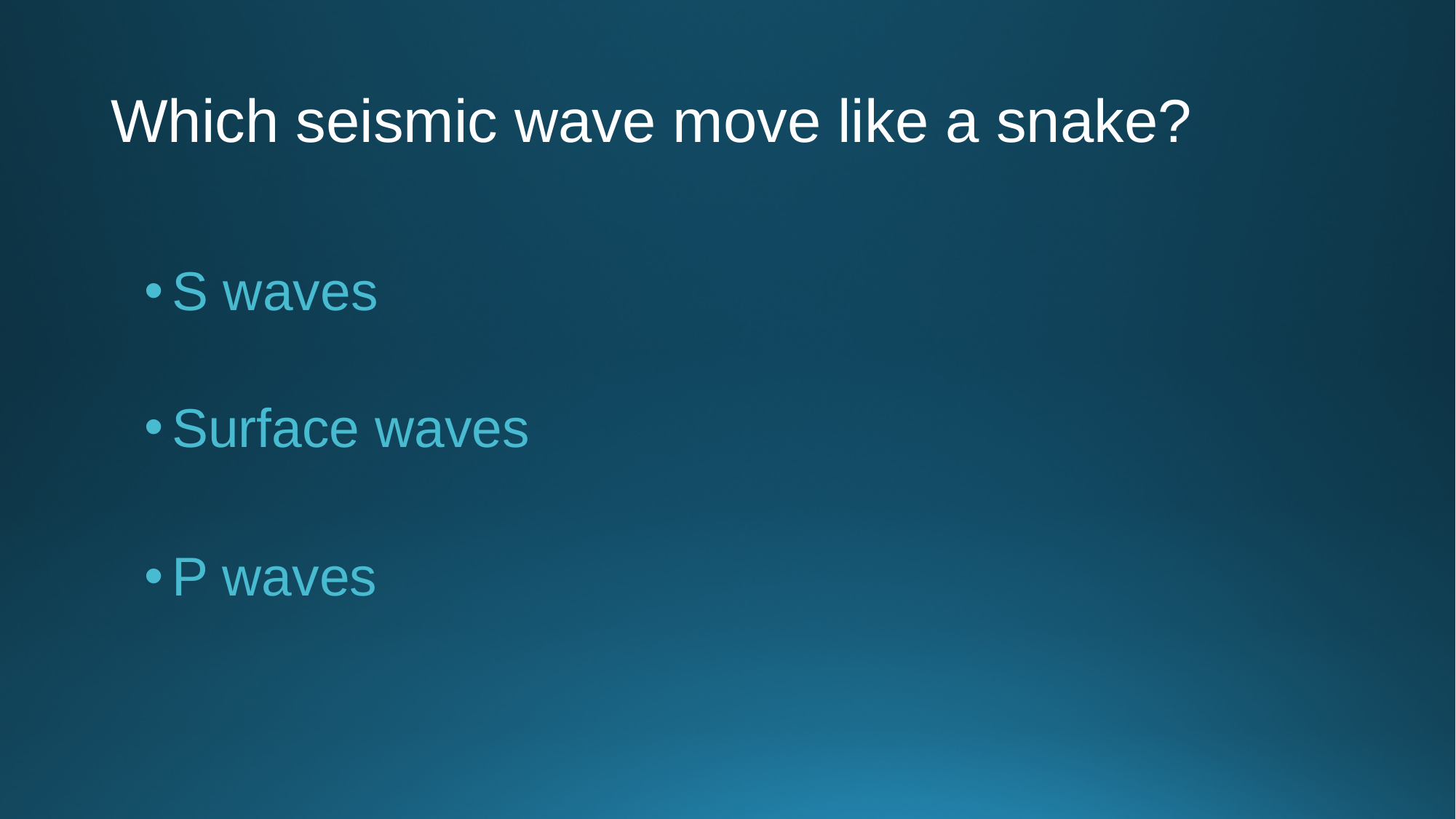

# Which seismic wave move like a snake?
S waves
Surface waves
P waves